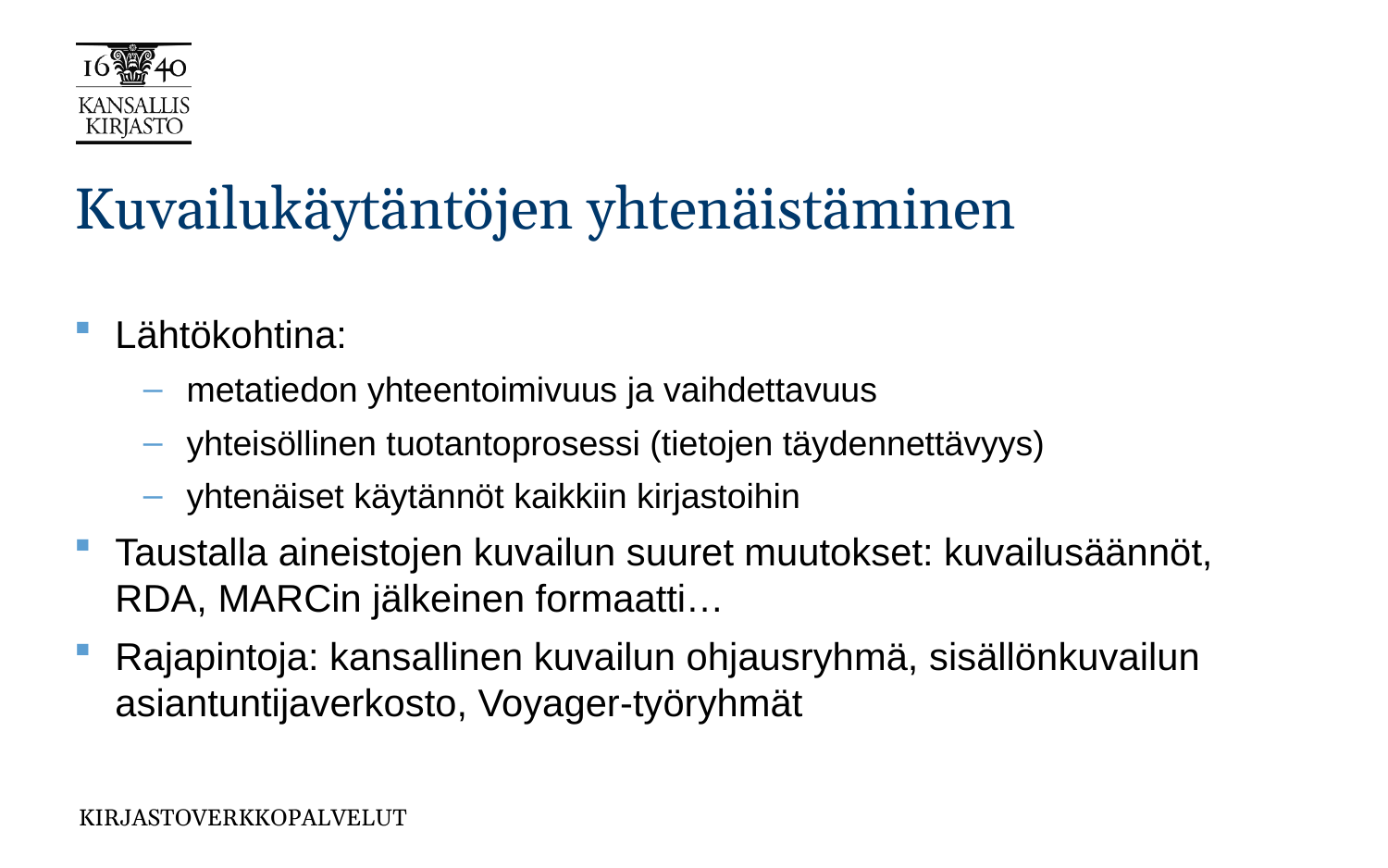

# Kuvailukäytäntöjen yhtenäistäminen
Lähtökohtina:
metatiedon yhteentoimivuus ja vaihdettavuus
yhteisöllinen tuotantoprosessi (tietojen täydennettävyys)
yhtenäiset käytännöt kaikkiin kirjastoihin
Taustalla aineistojen kuvailun suuret muutokset: kuvailusäännöt, RDA, MARCin jälkeinen formaatti…
Rajapintoja: kansallinen kuvailun ohjausryhmä, sisällönkuvailun asiantuntijaverkosto, Voyager-työryhmät